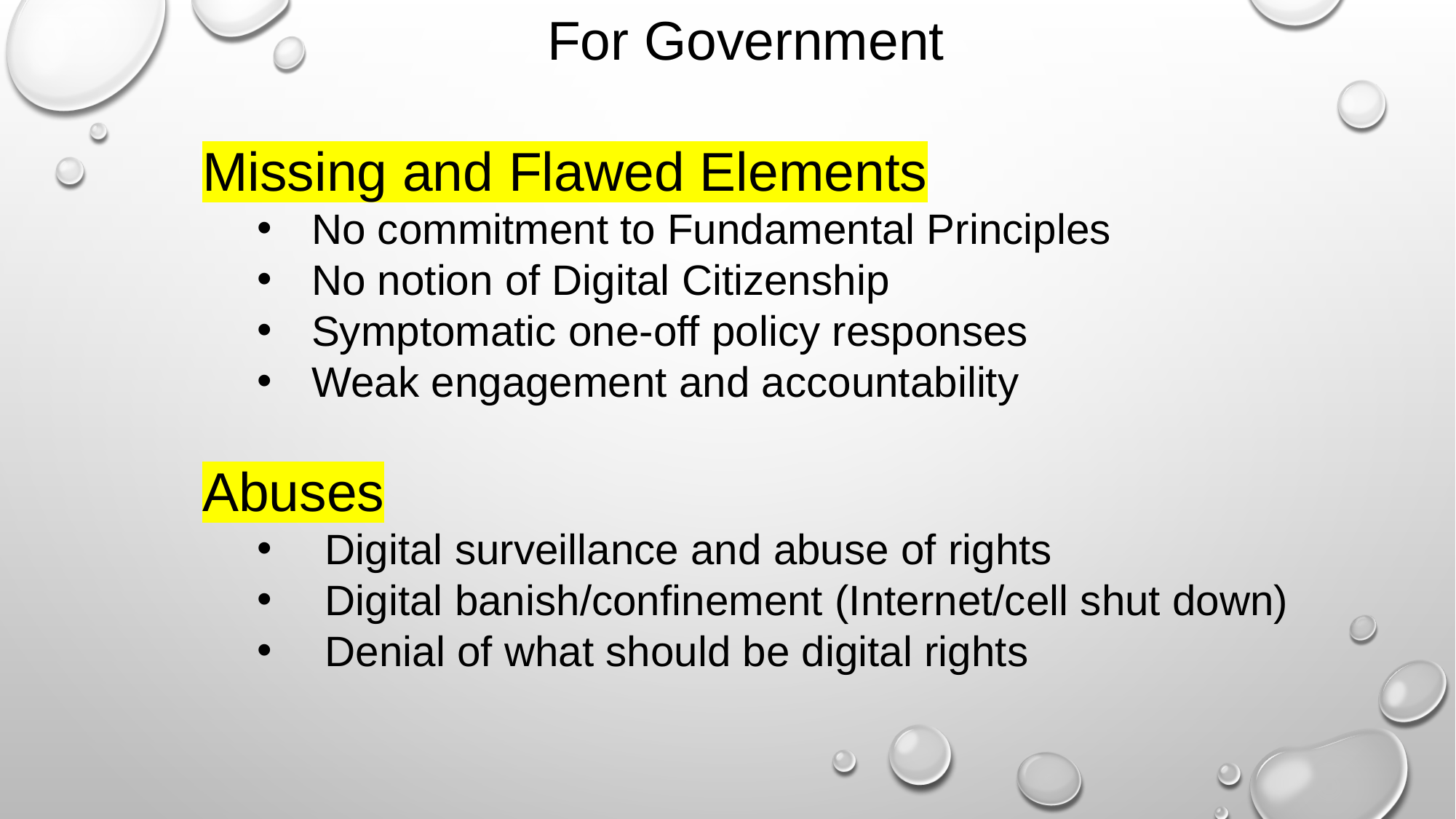

For Government

Missing and Flawed Elements
No commitment to Fundamental Principles
No notion of Digital Citizenship
Symptomatic one-off policy responses
Weak engagement and accountability

Abuses
Digital surveillance and abuse of rights
Digital banish/confinement (Internet/cell shut down)
Denial of what should be digital rights